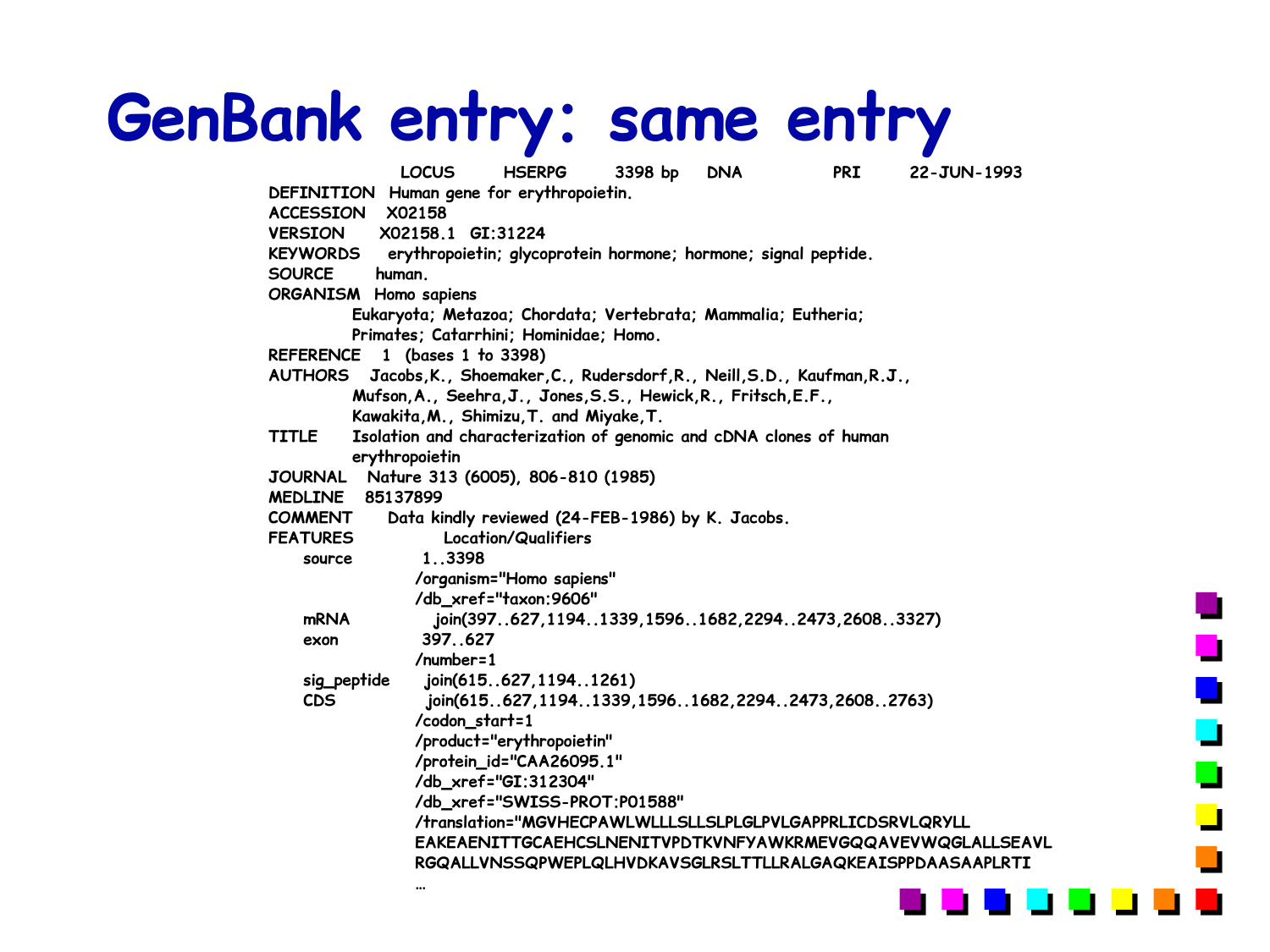

# GenBank entry: same entry
	                             LOCUS       HSERPG       3398 bp    DNA             PRI       22-JUN-1993
                       DEFINITION  Human gene for erythropoietin.
                       ACCESSION   X02158
                       VERSION     X02158.1  GI:31224
                       KEYWORDS    erythropoietin; glycoprotein hormone; hormone; signal peptide.
                       SOURCE      human.
                       ORGANISM  Homo sapiens
                                   Eukaryota; Metazoa; Chordata; Vertebrata; Mammalia; Eutheria;
                                   Primates; Catarrhini; Hominidae; Homo.
                       REFERENCE   1  (bases 1 to 3398)
                       AUTHORS   Jacobs,K., Shoemaker,C., Rudersdorf,R., Neill,S.D., Kaufman,R.J.,
                                   Mufson,A., Seehra,J., Jones,S.S., Hewick,R., Fritsch,E.F.,
                                   Kawakita,M., Shimizu,T. and Miyake,T.
                       TITLE     Isolation and characterization of genomic and cDNA clones of human
                                   erythropoietin
                       JOURNAL   Nature 313 (6005), 806-810 (1985)
                       MEDLINE   85137899
                       COMMENT     Data kindly reviewed (24-FEB-1986) by K. Jacobs.
                       FEATURES             Location/Qualifiers
                            source          1..3398
                                            /organism="Homo sapiens"
                                            /db_xref="taxon:9606"
                            mRNA            join(397..627,1194..1339,1596..1682,2294..2473,2608..3327)
                            exon            397..627
                                            /number=1
                            sig_peptide     join(615..627,1194..1261)
                            CDS             join(615..627,1194..1339,1596..1682,2294..2473,2608..2763)
                                            /codon_start=1
                                            /product="erythropoietin"
                                            /protein_id="CAA26095.1"
                                            /db_xref="GI:312304"
                                            /db_xref="SWISS-PROT:P01588"
                                            /translation="MGVHECPAWLWLLLSLLSLPLGLPVLGAPPRLICDSRVLQRYLL
                                            EAKEAENITTGCAEHCSLNENITVPDTKVNFYAWKRMEVGQQAVEVWQGLALLSEAVL
                                            RGQALLVNSSQPWEPLQLHVDKAVSGLRSLTTLLRALGAQKEAISPPDAASAAPLRTI
                                            …